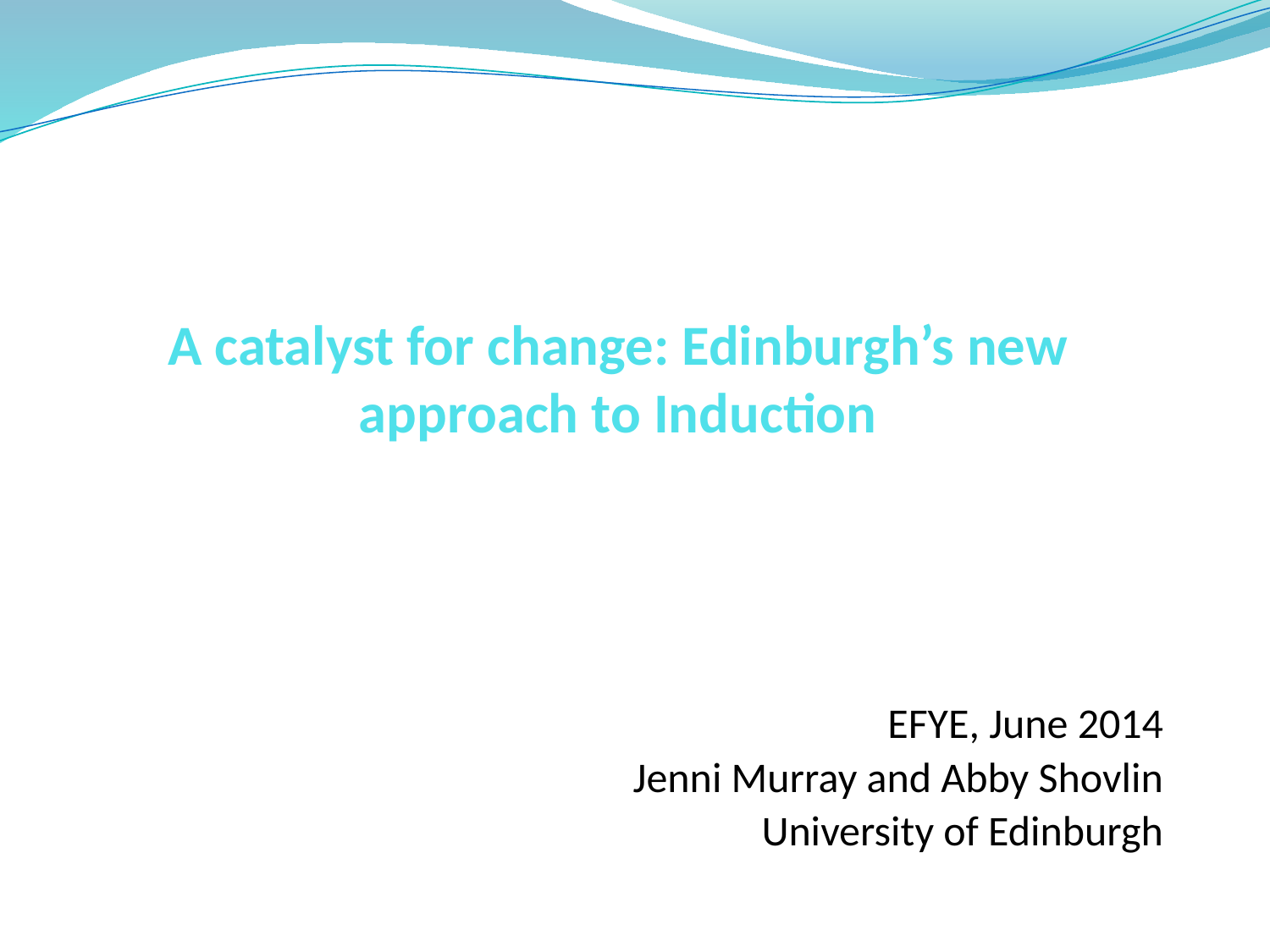

# A catalyst for change: Edinburgh’s new approach to Induction

EFYE, June 2014
Jenni Murray and Abby Shovlin
University of Edinburgh